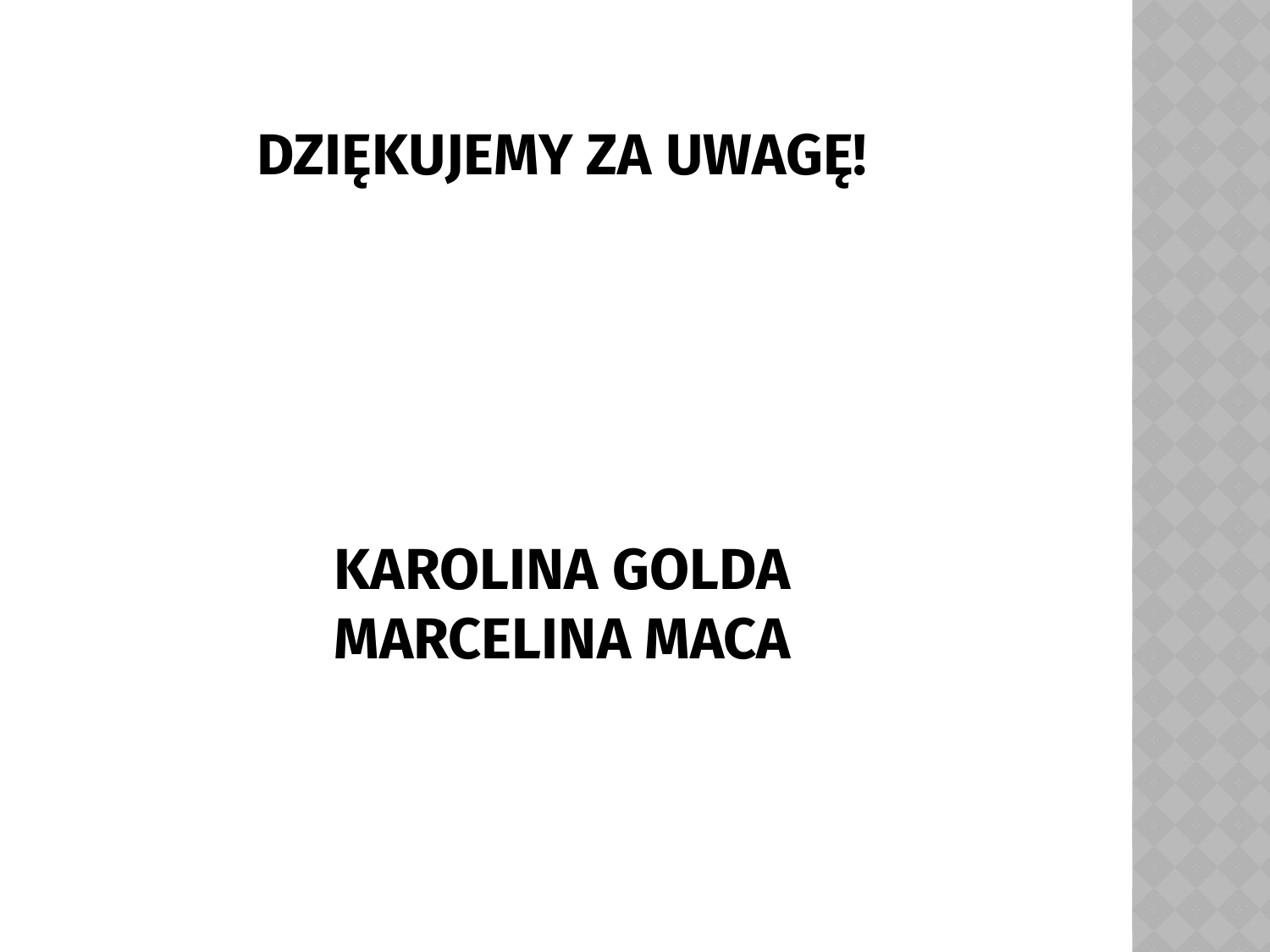

# Dziękujemy za uwagę! Karolina Golda Marcelina Maca